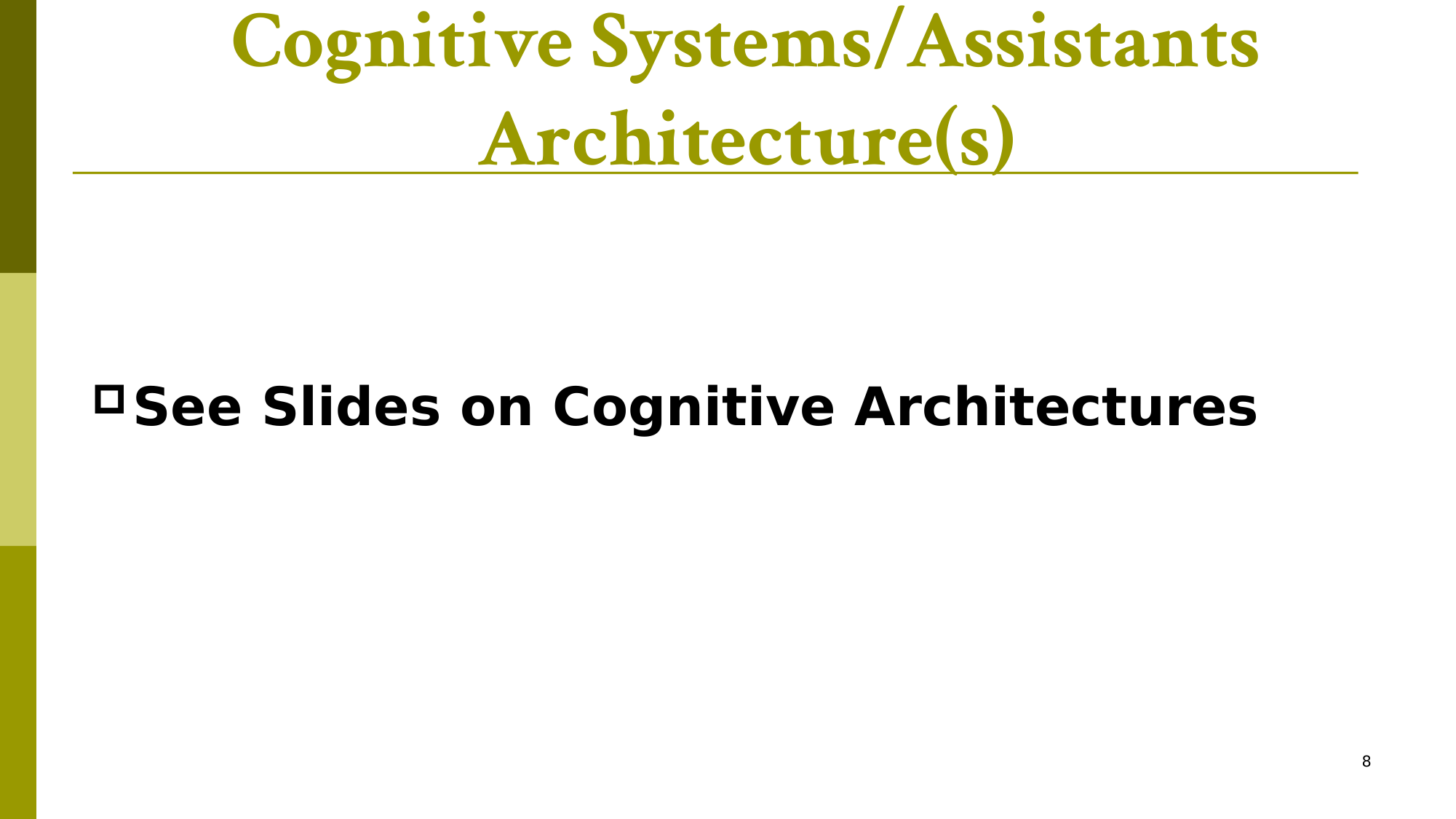

# Cognitive Systems/Assistants Architecture(s)

See Slides on Cognitive Architectures

8